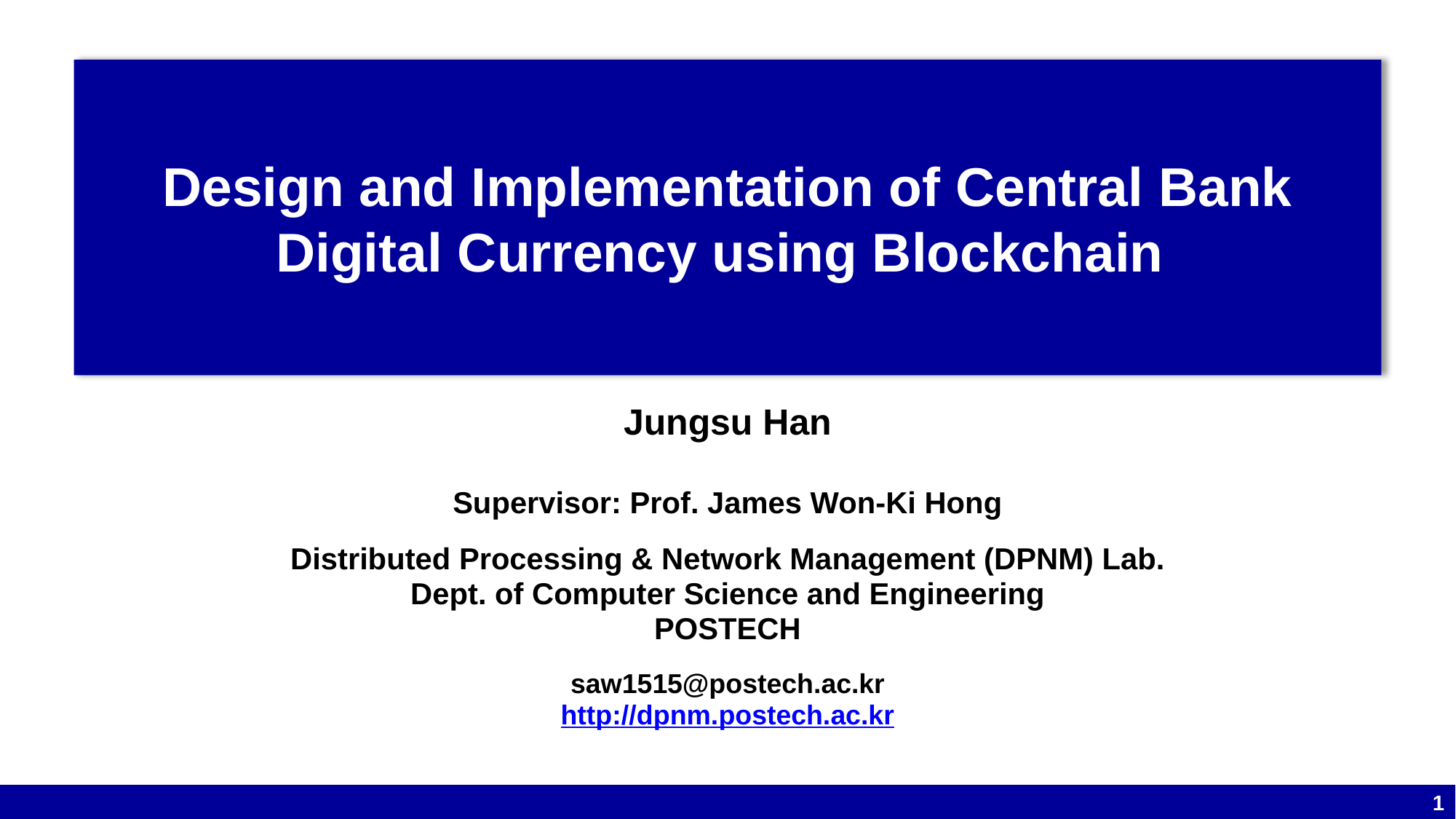

Design and Implementation of Central Bank Digital Currency using Blockchain
Jungsu Han

Supervisor: Prof. James Won-Ki Hong

Distributed Processing & Network Management (DPNM) Lab.
Dept. of Computer Science and Engineering
POSTECH

saw1515@postech.ac.kr
http://dpnm.postech.ac.kr